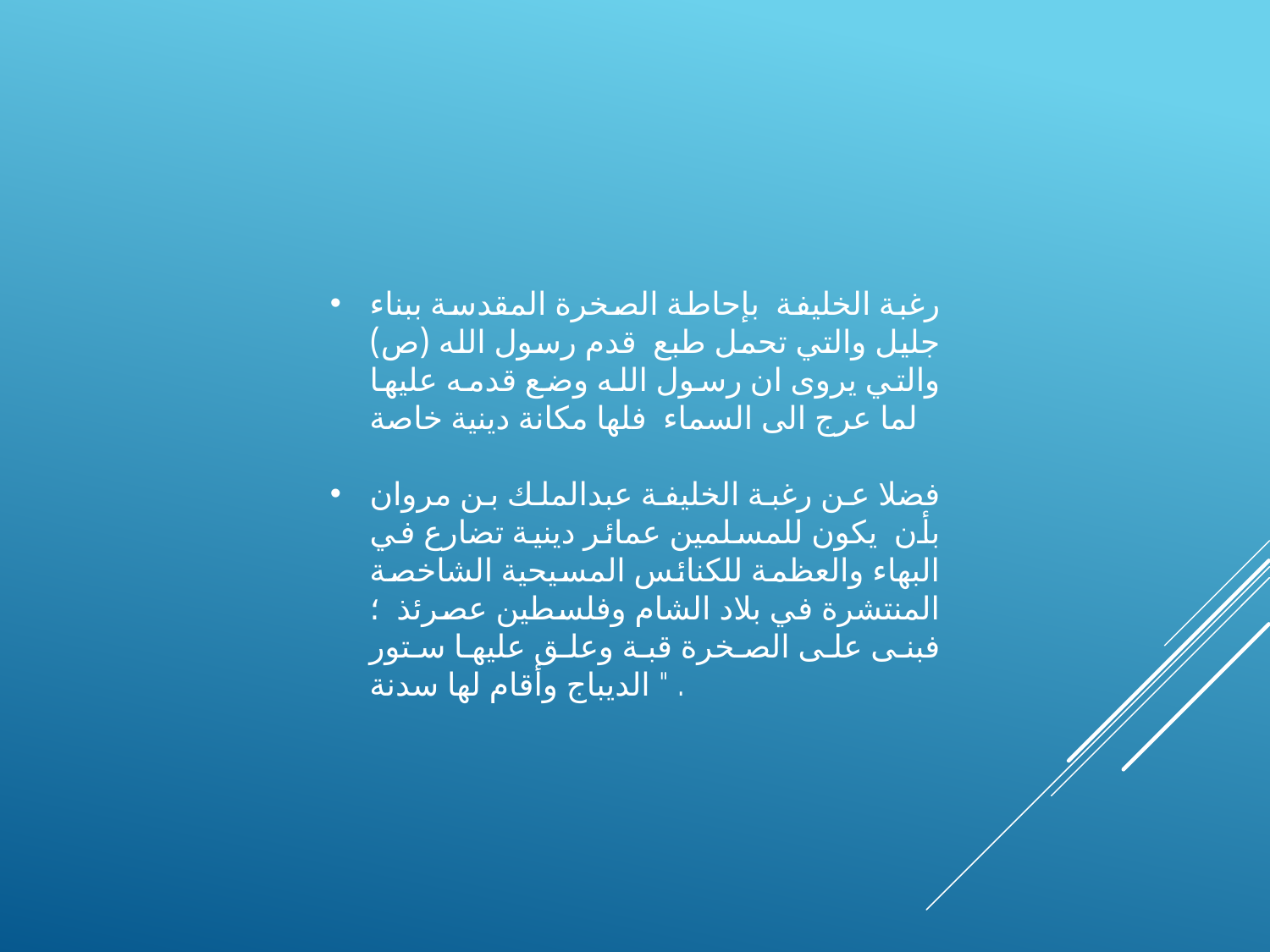

رغبة الخليفة  بإحاطة الصخرة المقدسة ببناء جليل والتي تحمل طبع  قدم رسول الله (ص) والتي يروى ان رسول الله وضع قدمه عليها لما عرج الى السماء  فلها مكانة دينية خاصة

فضلا عن رغبة الخليفة عبدالملك بن مروان بأن  يكون للمسلمين عمائر دينية تضارع في البهاء والعظمة للكنائس المسيحية الشاخصة المنتشرة في بلاد الشام وفلسطين عصرئذ  ؛فبنى على الصخرة قبة وعلق عليها ستور الديباج وأقام لها سدنة " .